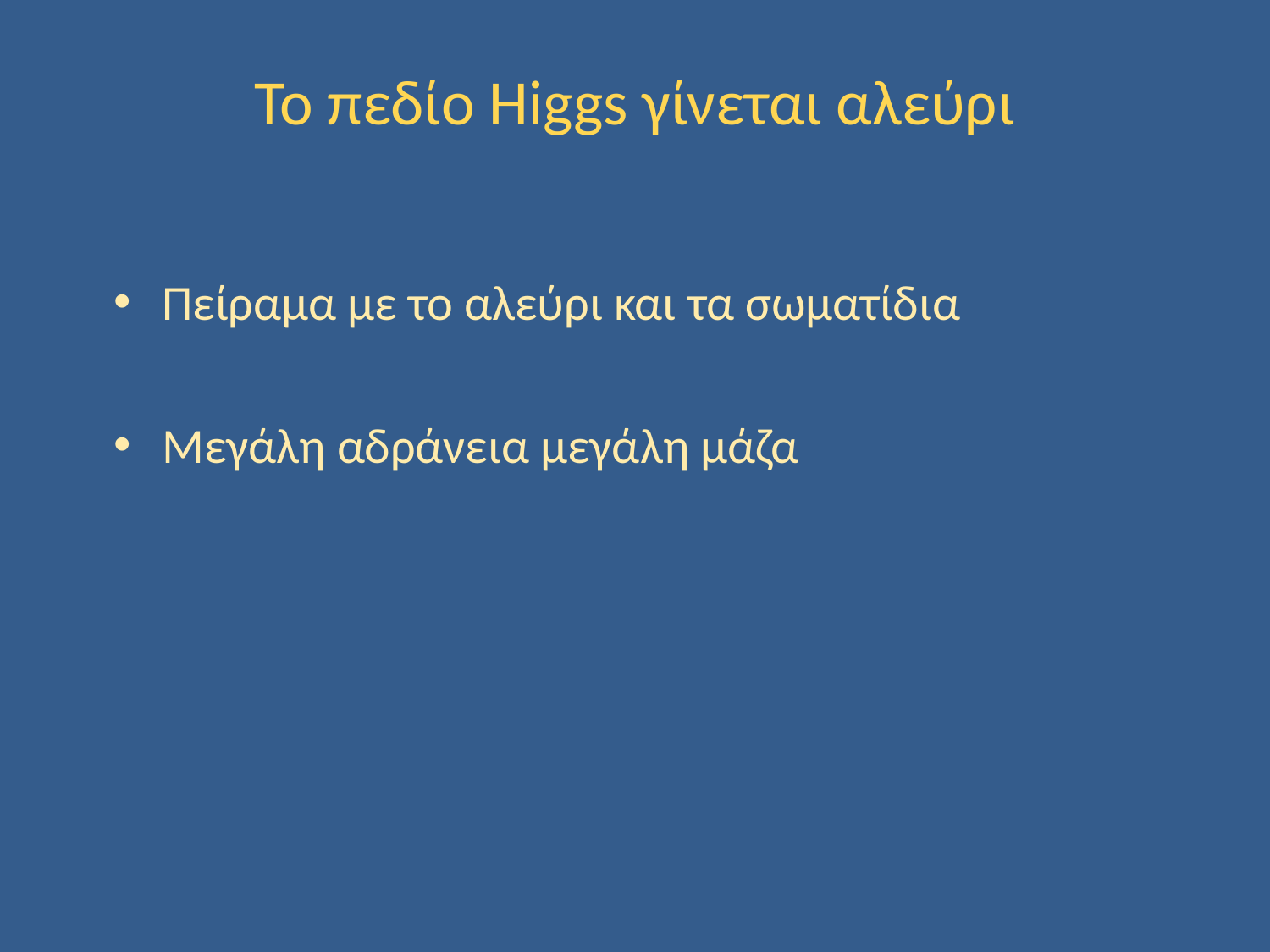

# Το πεδίο Higgs γίνεται αλεύρι
Πείραμα με το αλεύρι και τα σωματίδια

Μεγάλη αδράνεια μεγάλη μάζα